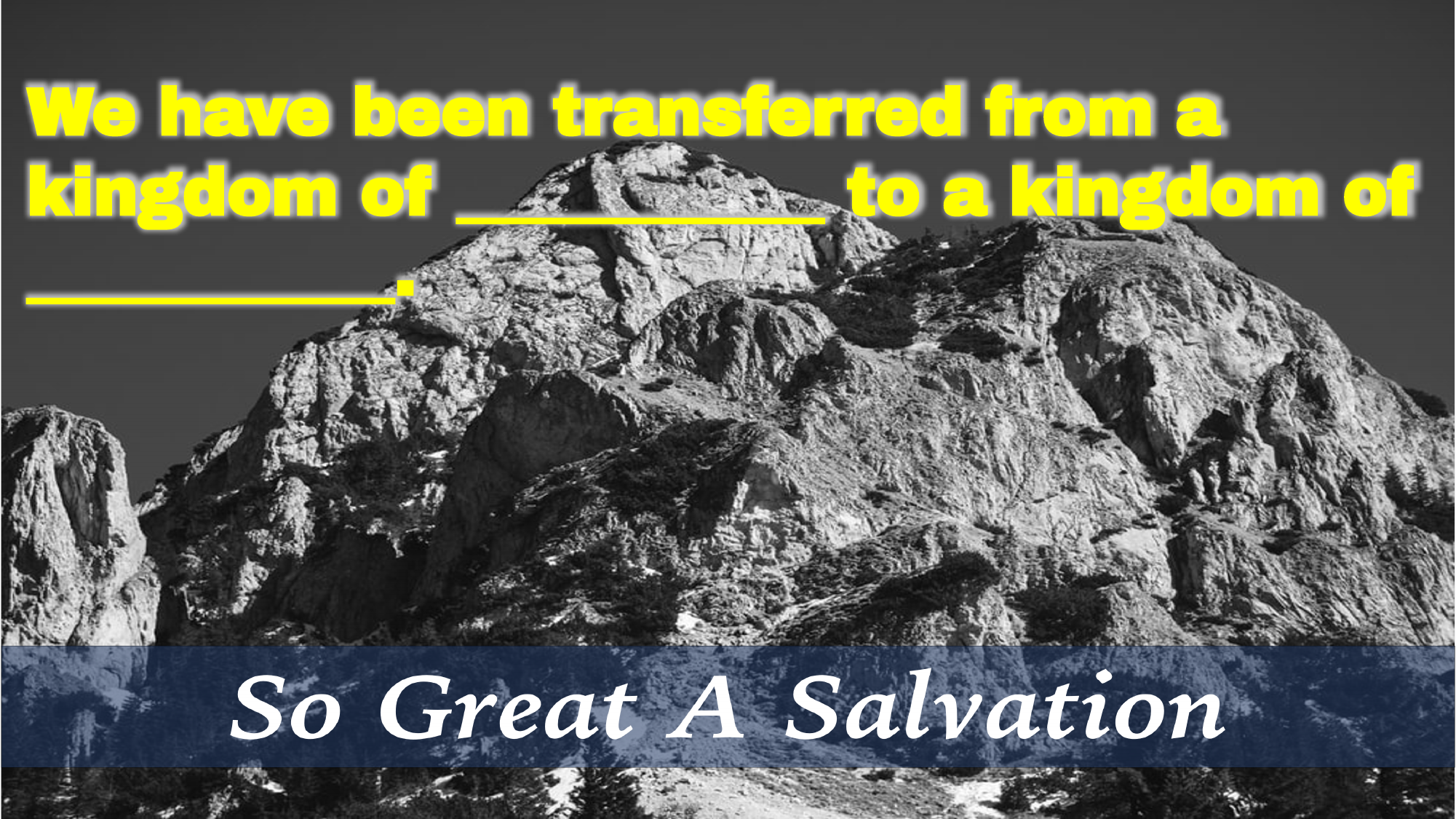

We have been transferred from a kingdom of ___________ to a kingdom of ___________.